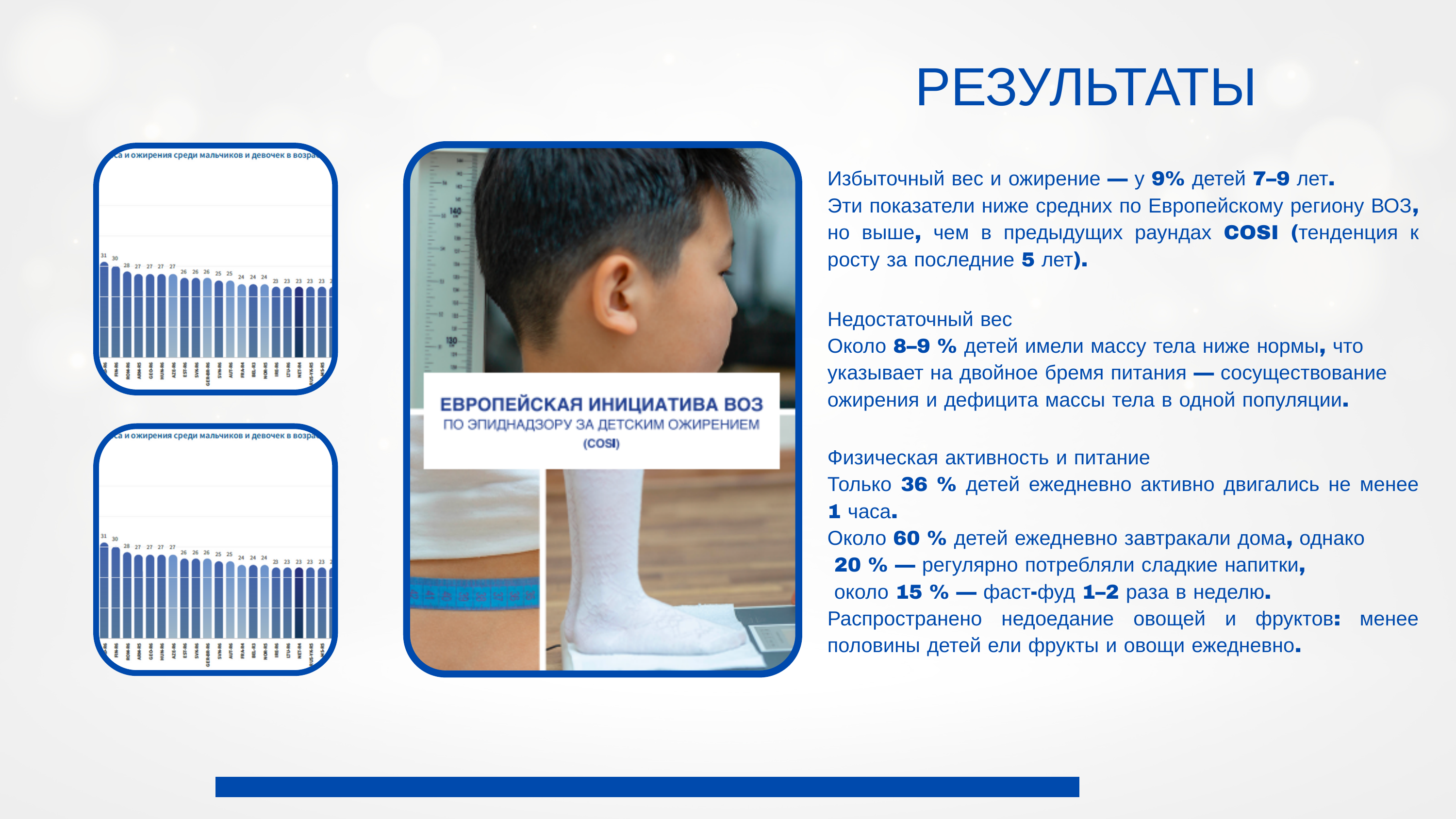

РЕЗУЛЬТАТЫ

Избыточный вес и ожирение — у 9% детей 7–9 лет.
Эти показатели ниже средних по Европейскому региону ВОЗ, но выше, чем в предыдущих раундах COSI (тенденция к росту за последние 5 лет).
Недостаточный вес
Около 8–9 % детей имели массу тела ниже нормы, что указывает на двойное бремя питания — сосуществование ожирения и дефицита массы тела в одной популяции.

Физическая активность и питание
Только 36 % детей ежедневно активно двигались не менее 1 часа.
Около 60 % детей ежедневно завтракали дома, однако
 20 % — регулярно потребляли сладкие напитки,
 около 15 % — фаст-фуд 1–2 раза в неделю.
Распространено недоедание овощей и фруктов: менее половины детей ели фрукты и овощи ежедневно.